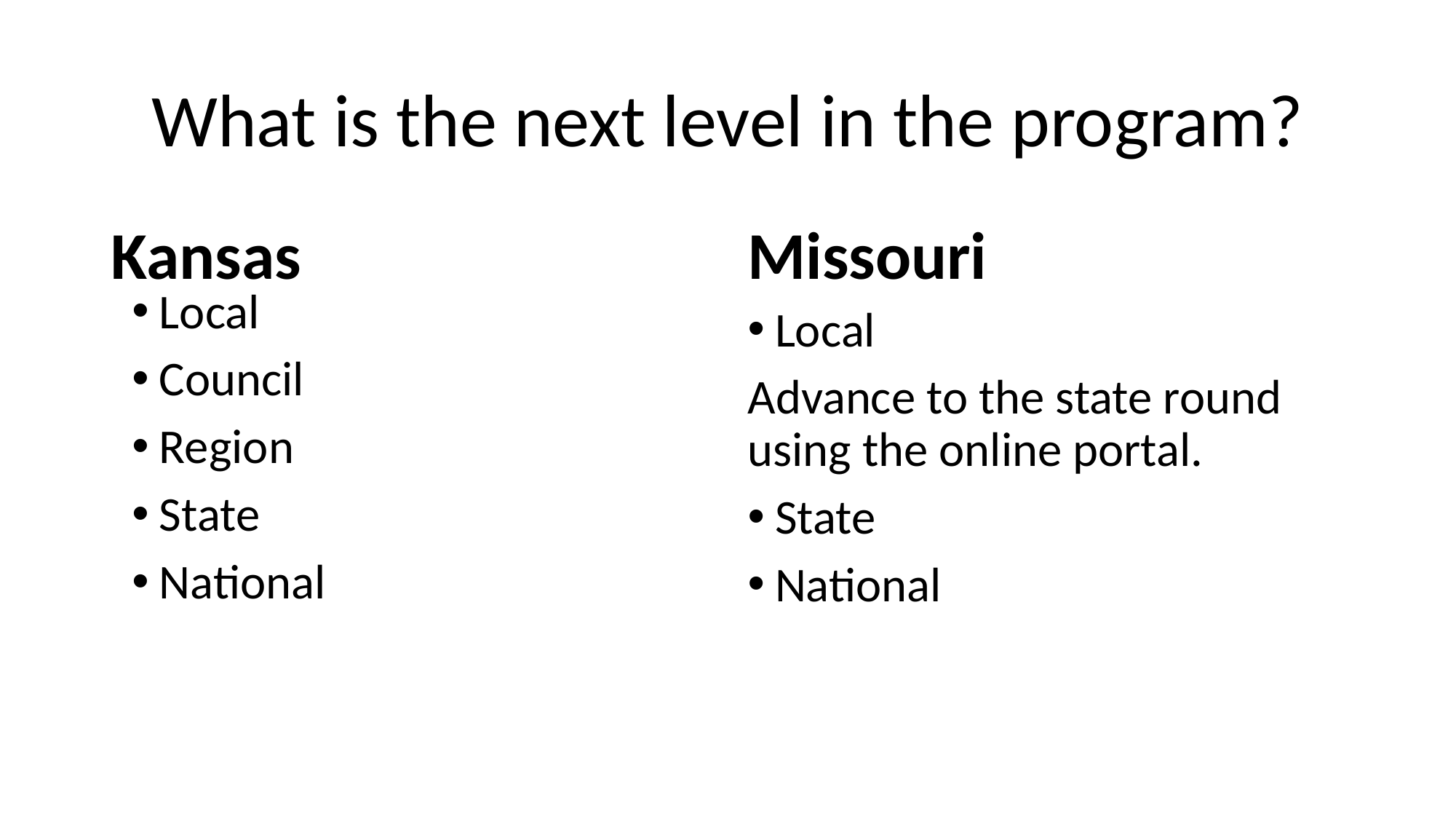

# What is the next level in the program?
Kansas
Missouri
Local
Council
Region
State
National
Local
Advance to the state round using the online portal.
State
National